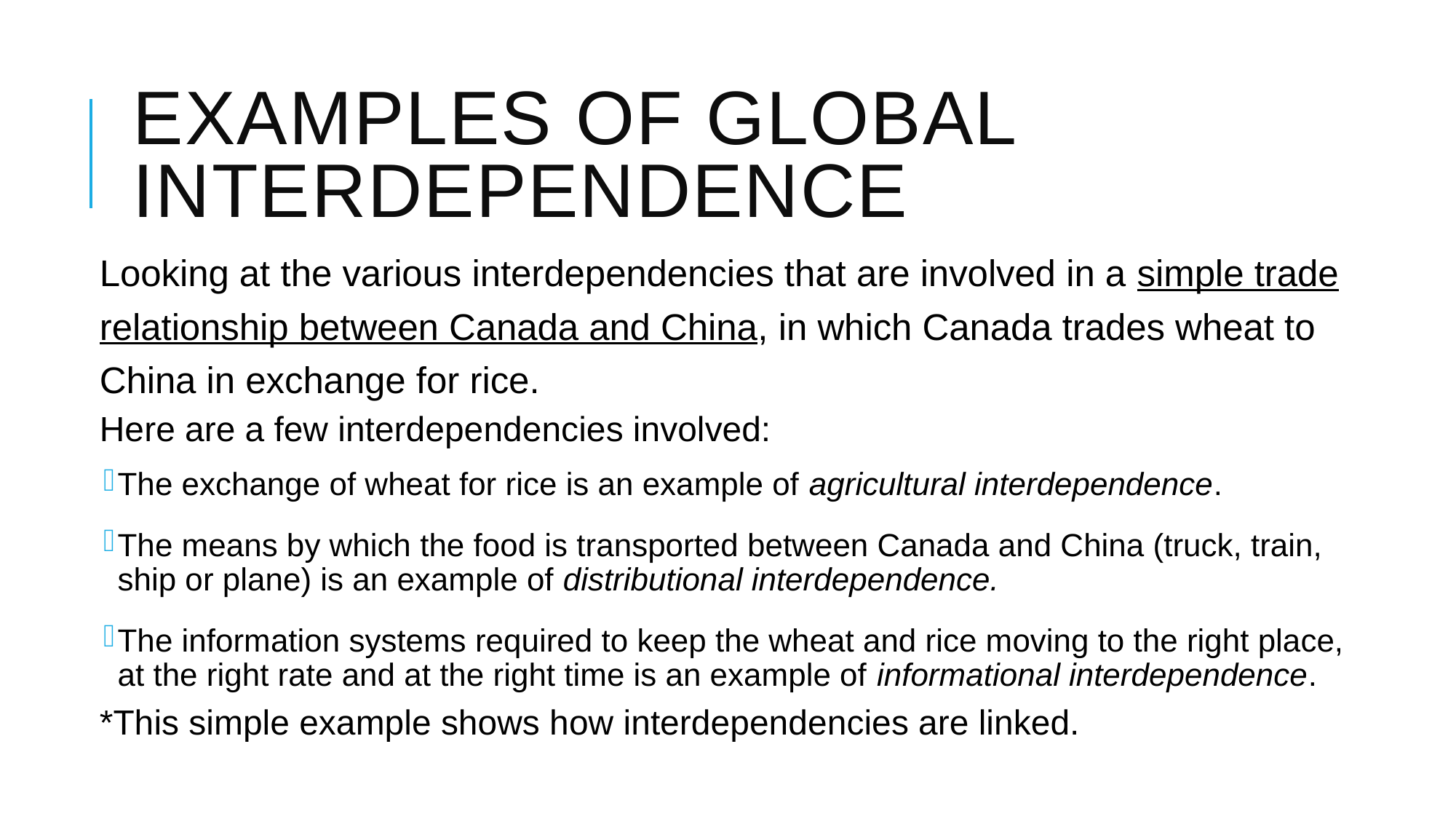

# Examples of Global Interdependence
Looking at the various interdependencies that are involved in a simple trade relationship between Canada and China, in which Canada trades wheat to China in exchange for rice.
Here are a few interdependencies involved:

The exchange of wheat for rice is an example of agricultural interdependence.

The means by which the food is transported between Canada and China (truck, train, ship or plane) is an example of distributional interdependence.

The information systems required to keep the wheat and rice moving to the right place, at the right rate and at the right time is an example of informational interdependence.
*This simple example shows how interdependencies are linked.